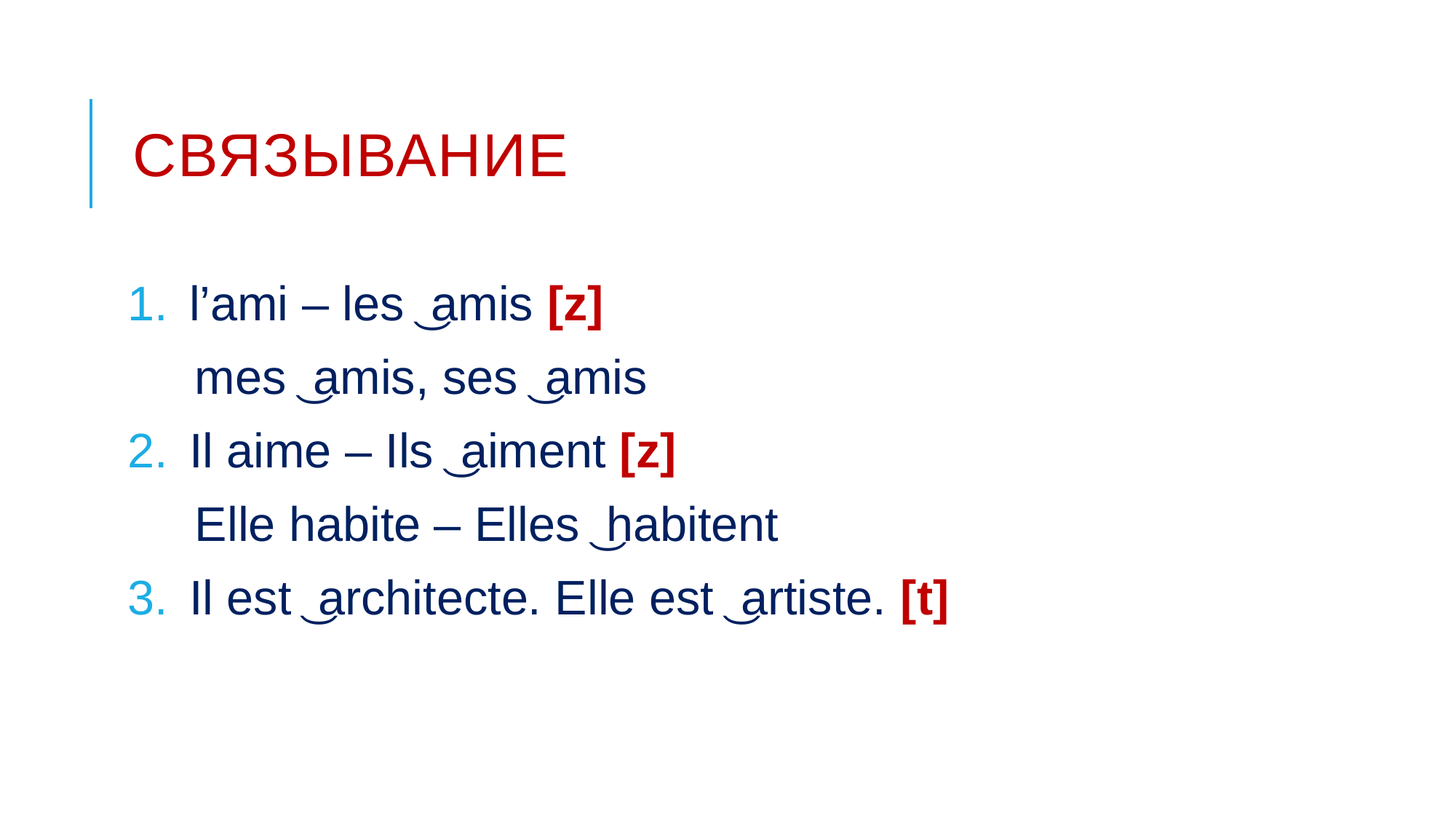

# Связывание
l’ami – les ͜ amis [z]
     mes ͜ amis, ses ͜ amis
Il aime – Ils ͜ aiment [z]
     Elle habite – Elles ͜ habitent
Il est ͜ architecte. Elle est ͜ artiste. [t]